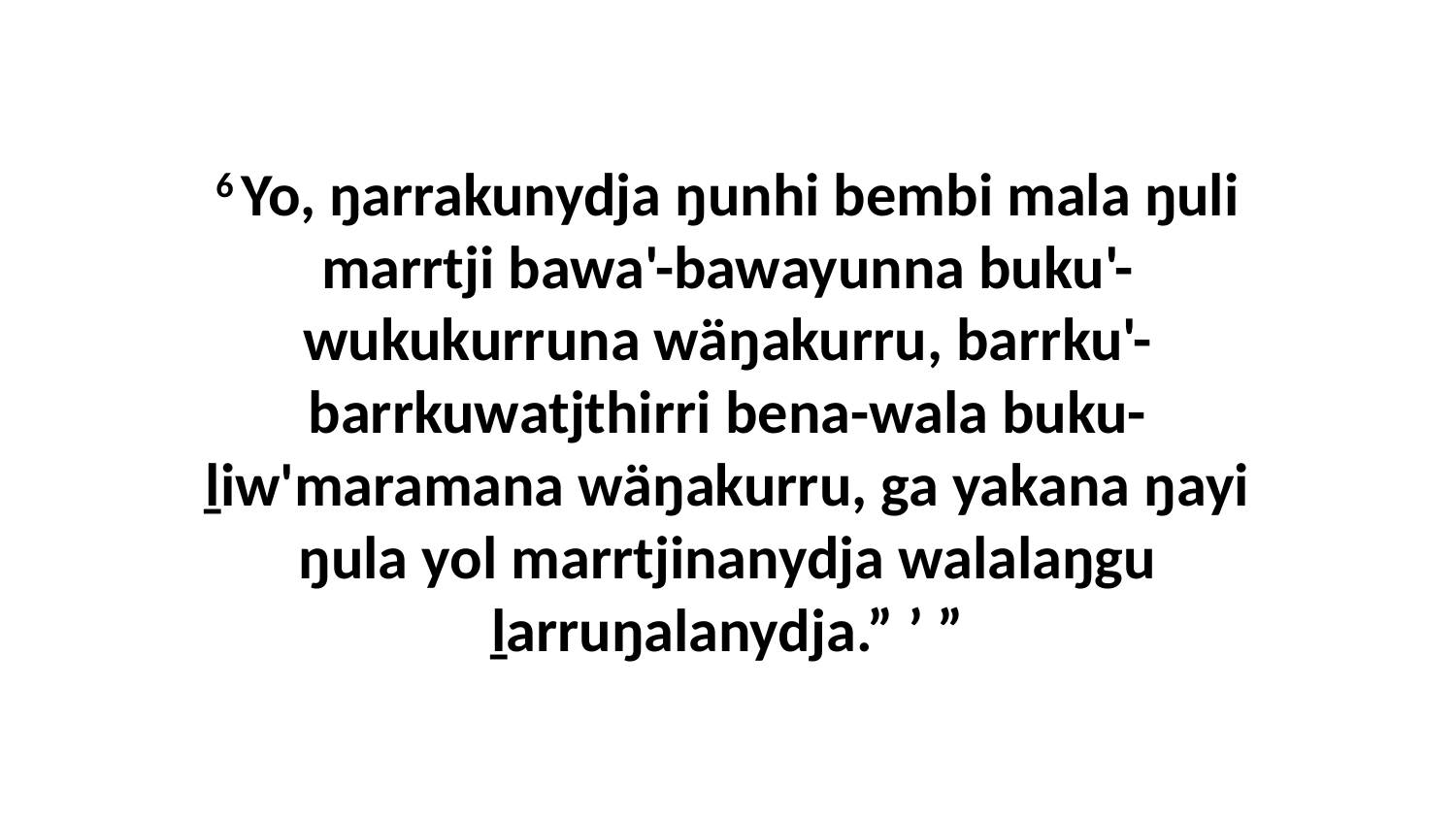

6 Yo, ŋarrakunydja ŋunhi bembi mala ŋuli marrtji bawa'-bawayunna buku'-wukukurruna wäŋakurru, barrku'-barrkuwatjthirri bena-wala buku-ḻiw'maramana wäŋakurru, ga yakana ŋayi ŋula yol marrtjinanydja walalaŋgu ḻarruŋalanydja.” ’ ”